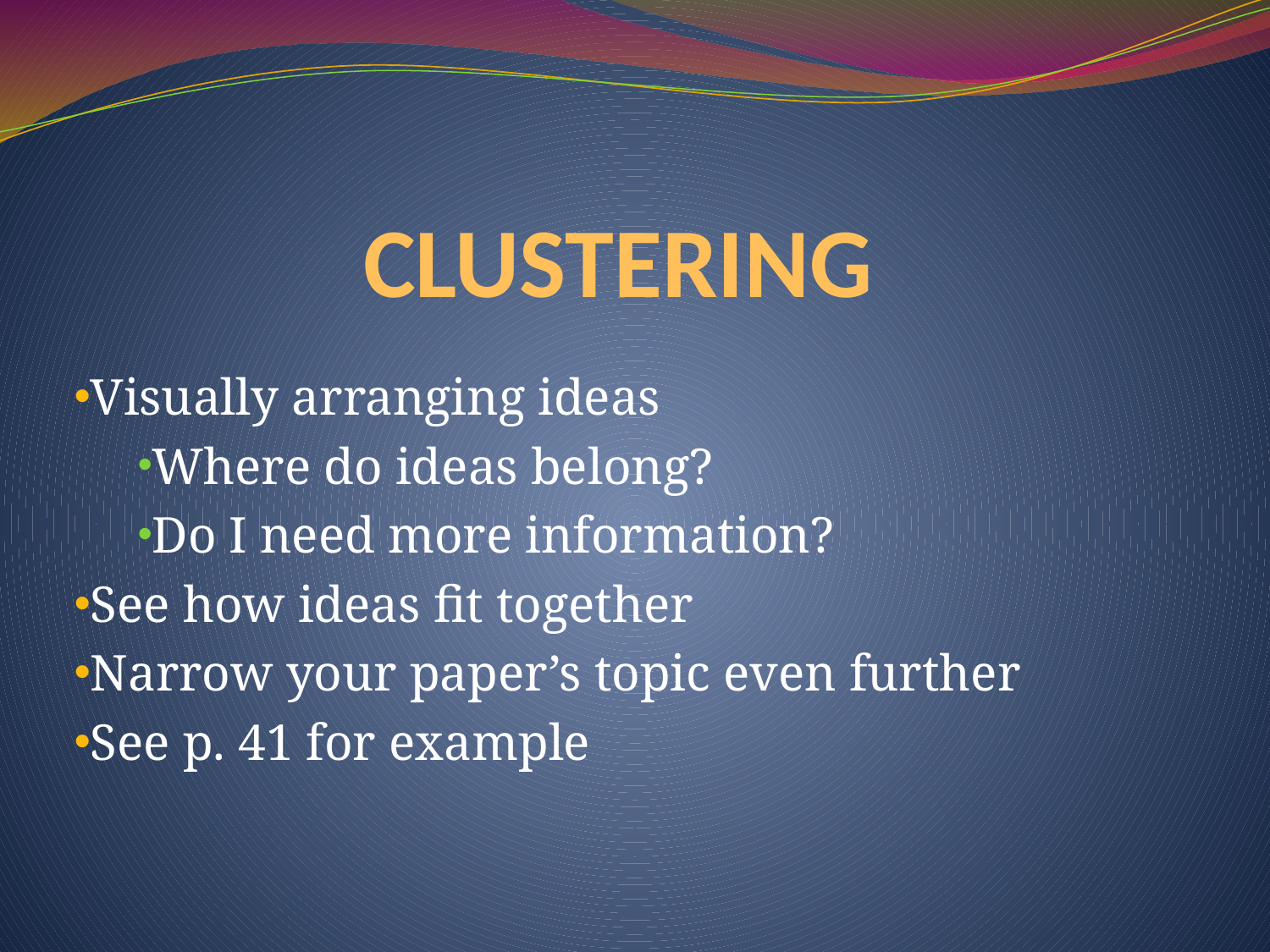

# CLUSTERING
Visually arranging ideas
Where do ideas belong?
Do I need more information?
See how ideas fit together
Narrow your paper’s topic even further
See p. 41 for example